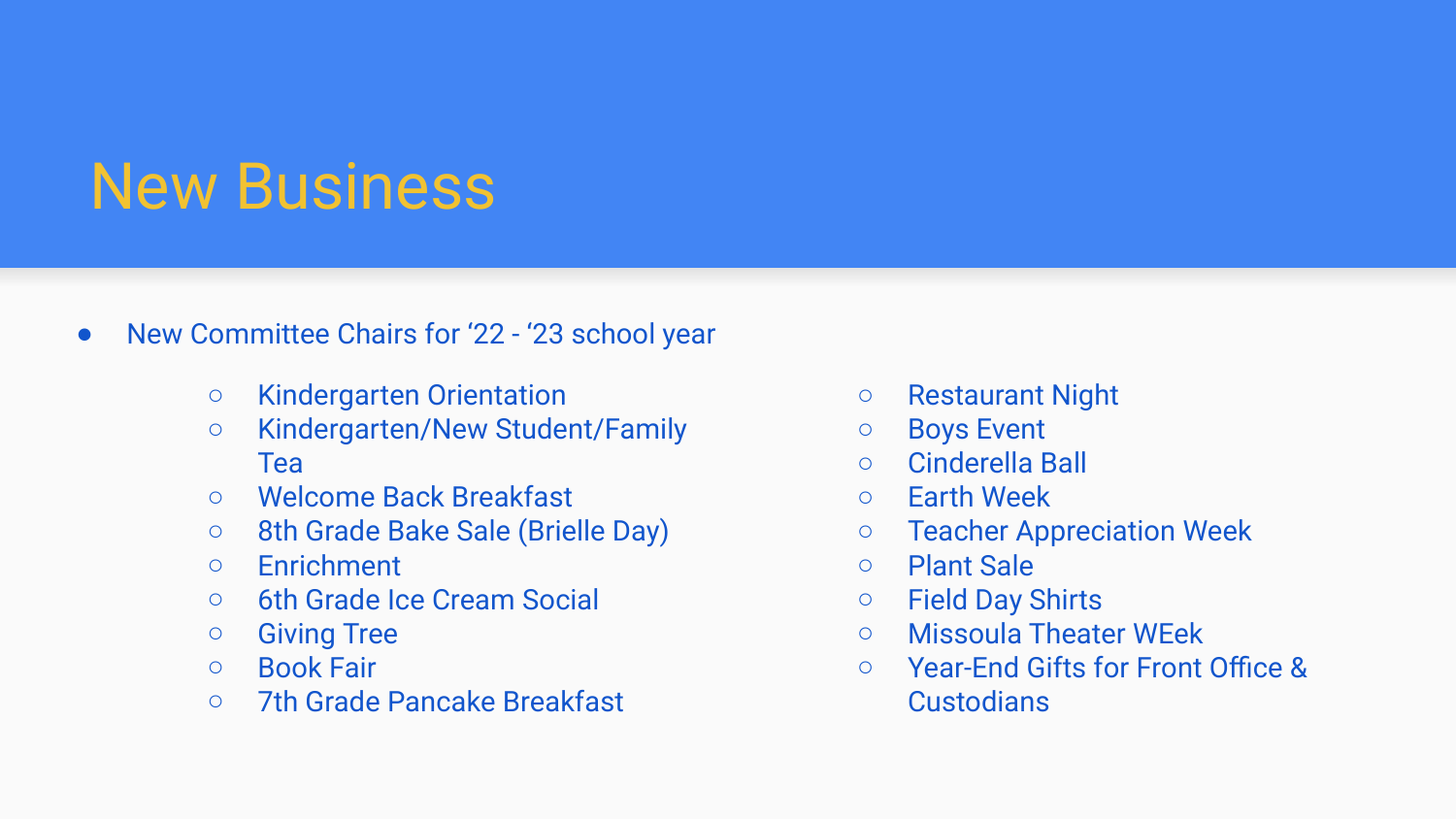

# New Business
New Committee Chairs for ‘22 - ‘23 school year

Kindergarten Orientation
Kindergarten/New Student/Family Tea
Welcome Back Breakfast
8th Grade Bake Sale (Brielle Day)
Enrichment
6th Grade Ice Cream Social
Giving Tree
Book Fair
7th Grade Pancake Breakfast

Restaurant Night
Boys Event
Cinderella Ball
Earth Week
Teacher Appreciation Week
Plant Sale
Field Day Shirts
Missoula Theater WEek
Year-End Gifts for Front Office & Custodians